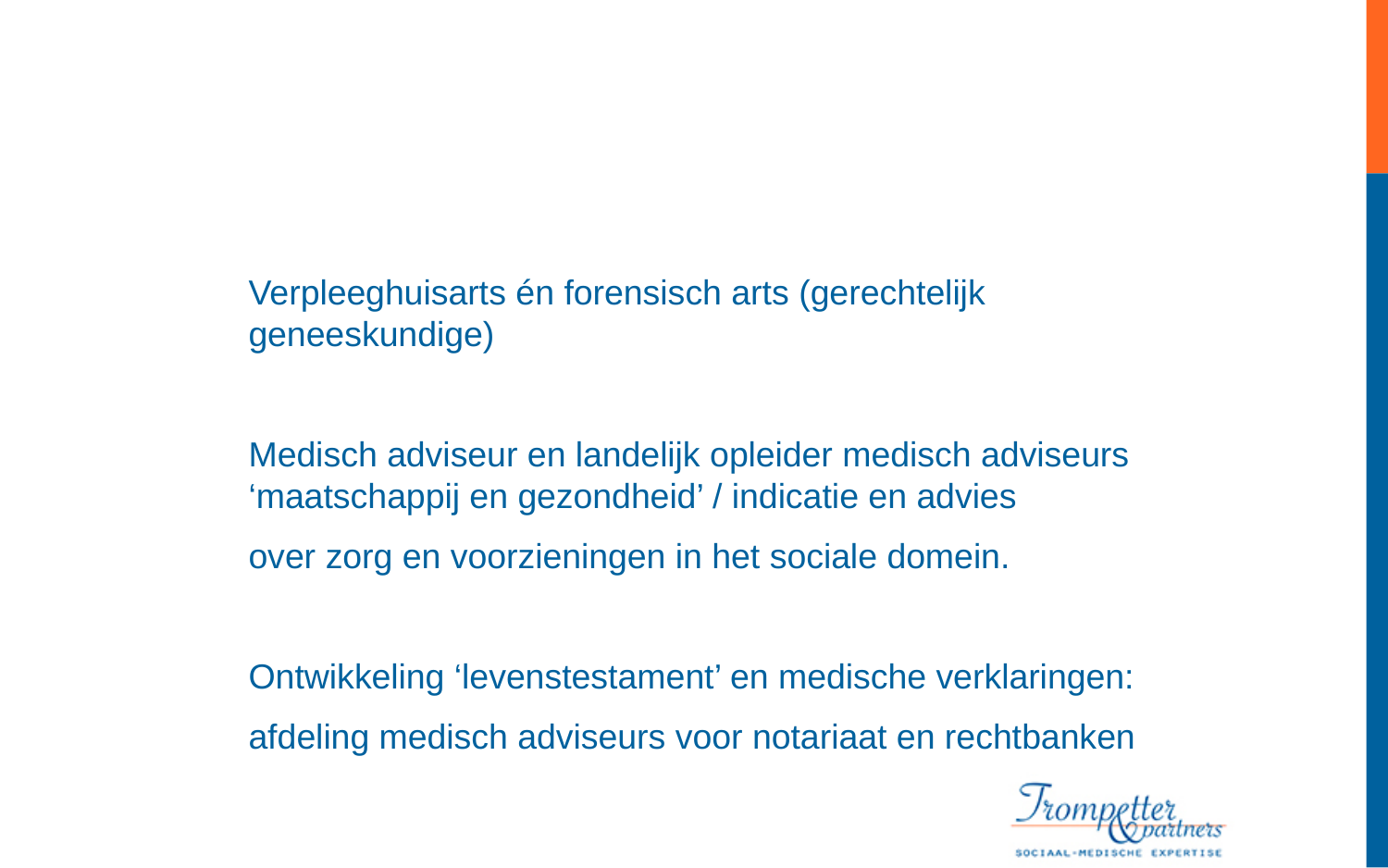

Verpleeghuisarts én forensisch arts (gerechtelijk geneeskundige)

Medisch adviseur en landelijk opleider medisch adviseurs ‘maatschappij en gezondheid’ / indicatie en advies
over zorg en voorzieningen in het sociale domein.

Ontwikkeling ‘levenstestament’ en medische verklaringen:
afdeling medisch adviseurs voor notariaat en rechtbanken